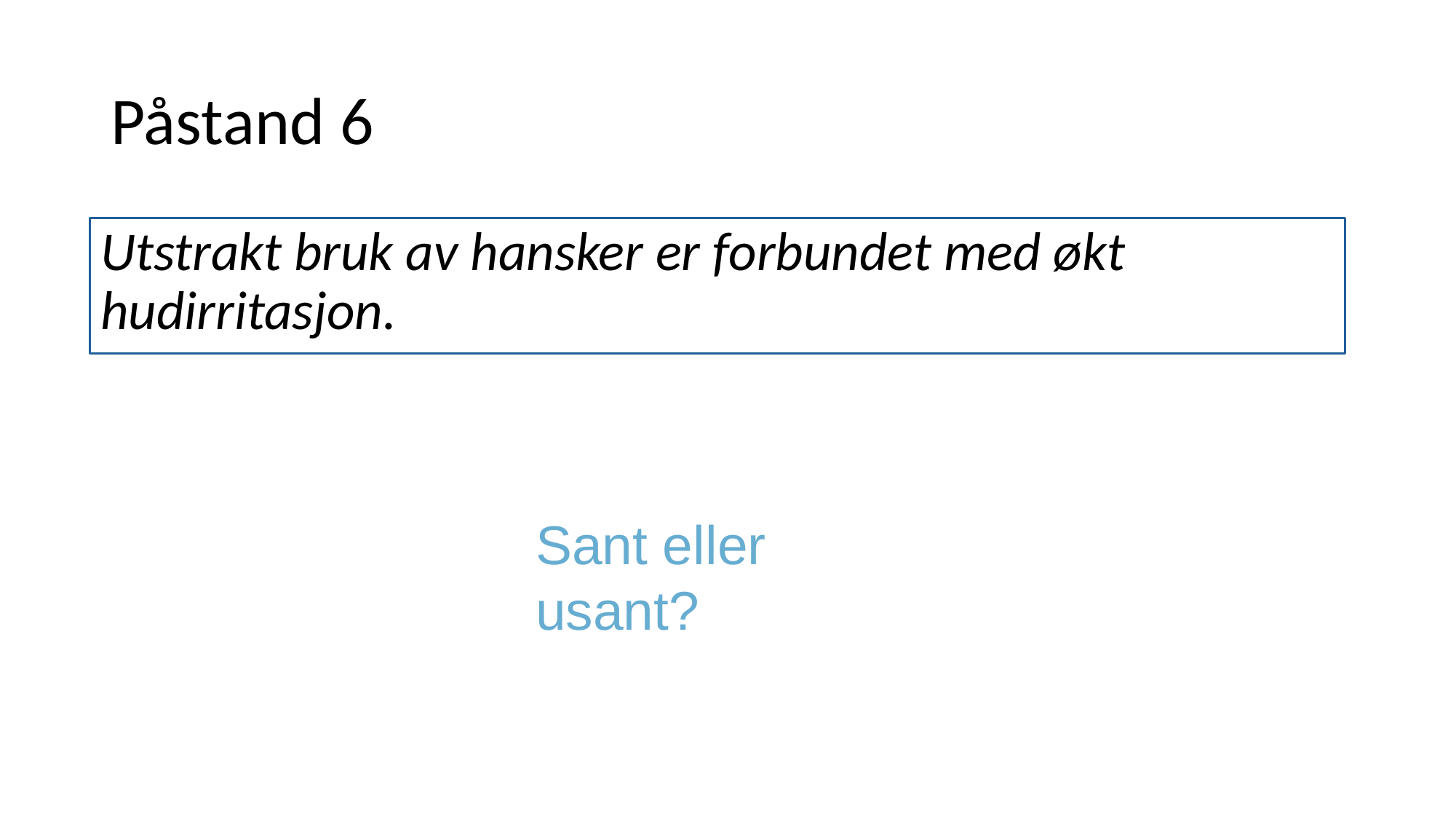

# Påstand 6
Utstrakt bruk av hansker er forbundet med økt hudirritasjon.

Sant eller usant?